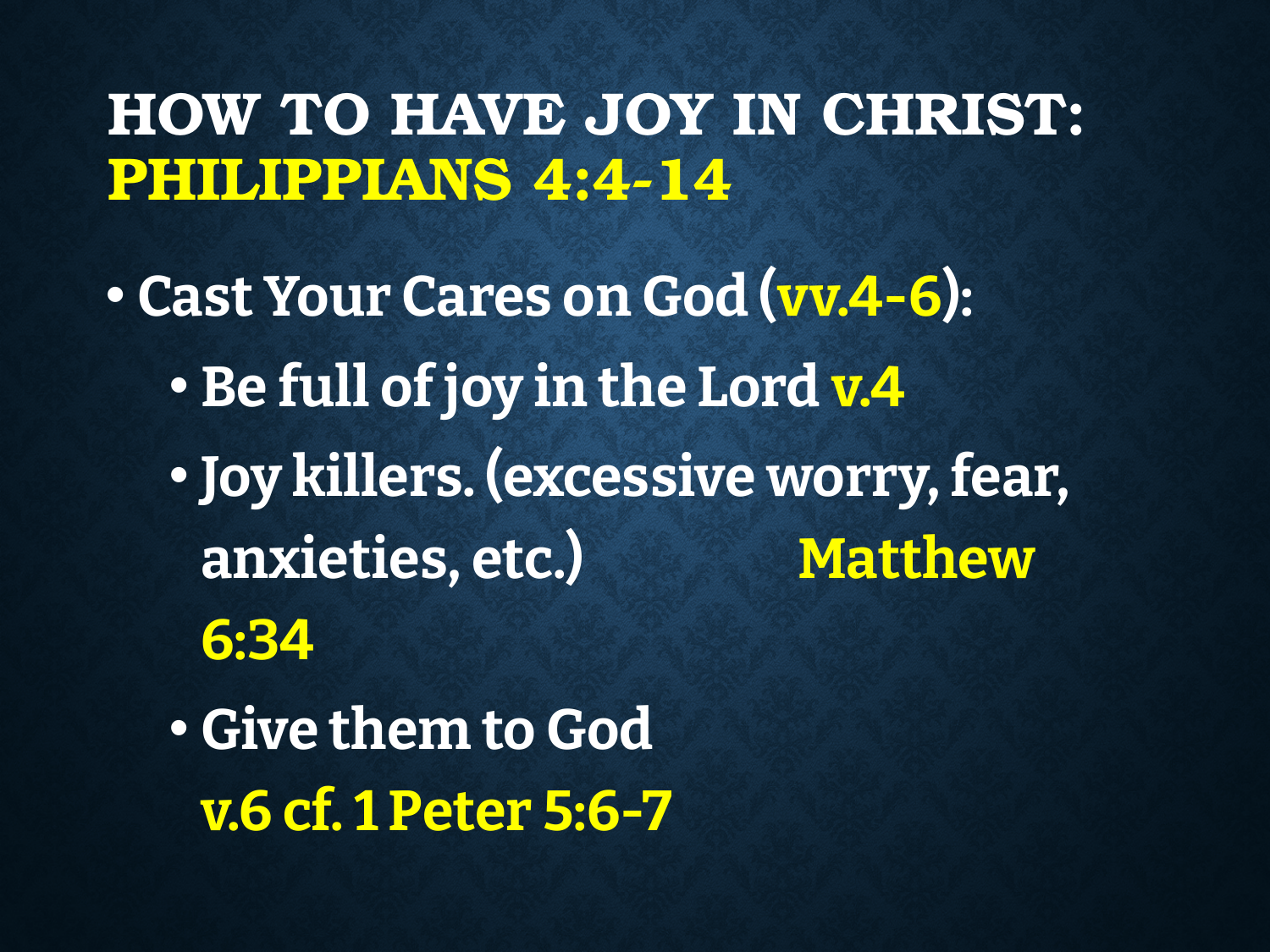

# How to have joy in Christ: Philippians 4:4-14
Cast Your Cares on God (vv.4-6):
Be full of joy in the Lord v.4
Joy killers. (excessive worry, fear, anxieties, etc.)                     Matthew 6:34
Give them to God                                          v.6 cf. 1 Peter 5:6-7